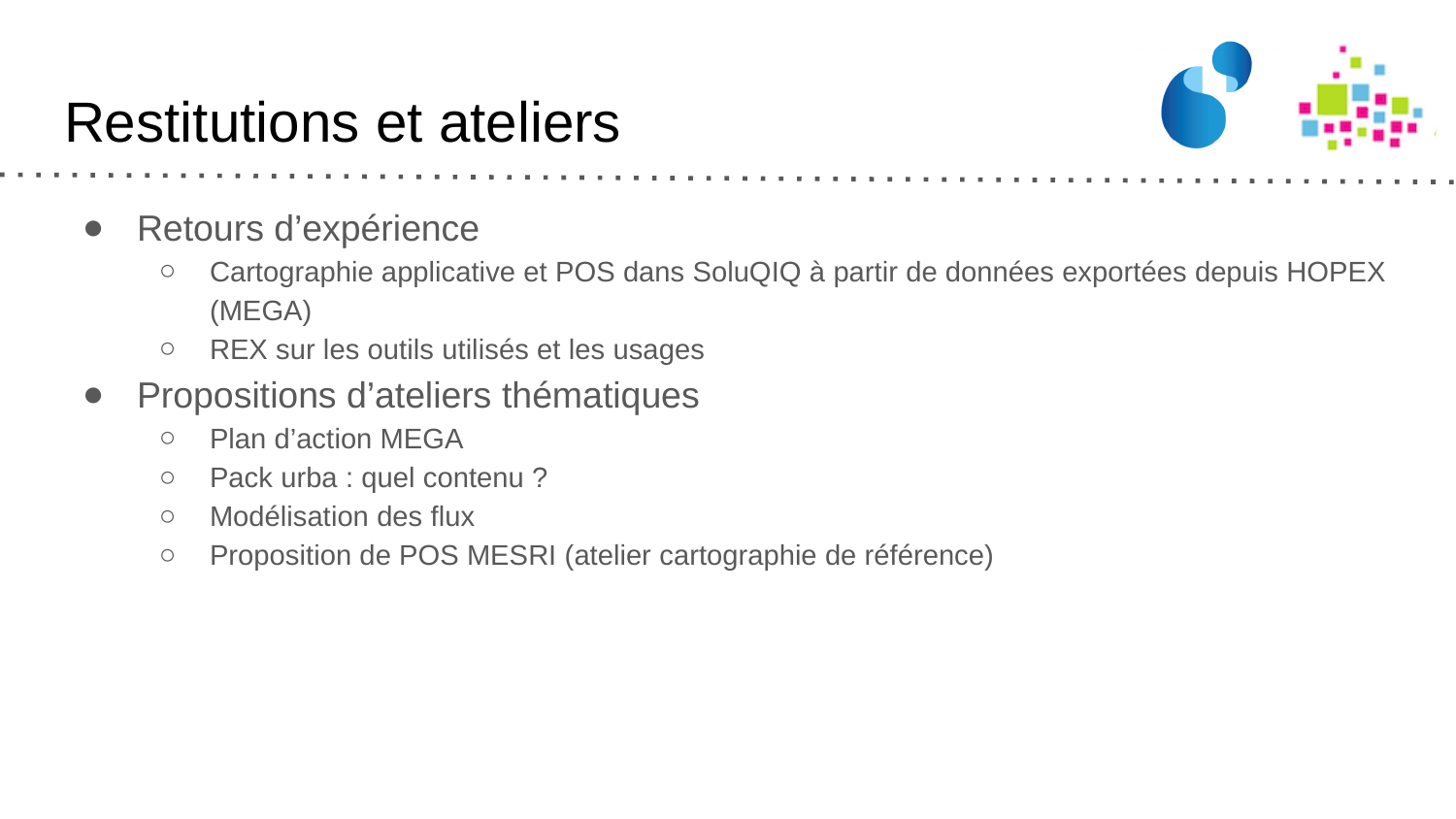

# Restitutions et ateliers
Retours d’expérience
Cartographie applicative et POS dans SoluQIQ à partir de données exportées depuis HOPEX (MEGA)
REX sur les outils utilisés et les usages
Propositions d’ateliers thématiques
Plan d’action MEGA
Pack urba : quel contenu ?
Modélisation des flux
Proposition de POS MESRI (atelier cartographie de référence)